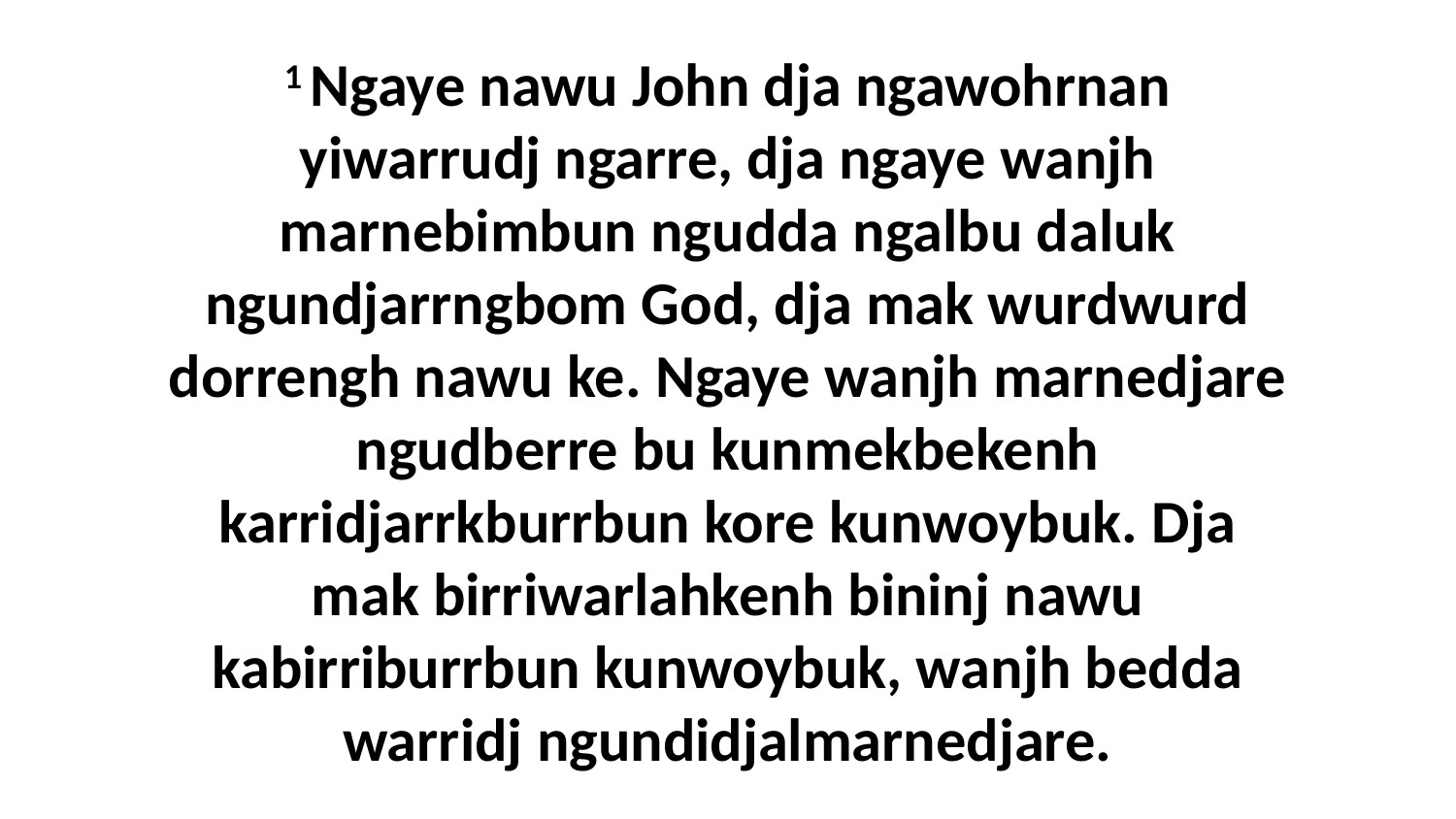

1 Ngaye nawu John dja ngawohrnan yiwarrudj ngarre, dja ngaye wanjh marnebimbun ngudda ngalbu daluk ngundjarrngbom God, dja mak wurdwurd dorrengh nawu ke. Ngaye wanjh marnedjare ngudberre bu kunmekbekenh karridjarrkburrbun kore kunwoybuk. Dja mak birriwarlahkenh bininj nawu kabirriburrbun kunwoybuk, wanjh bedda warridj ngundidjalmarnedjare.